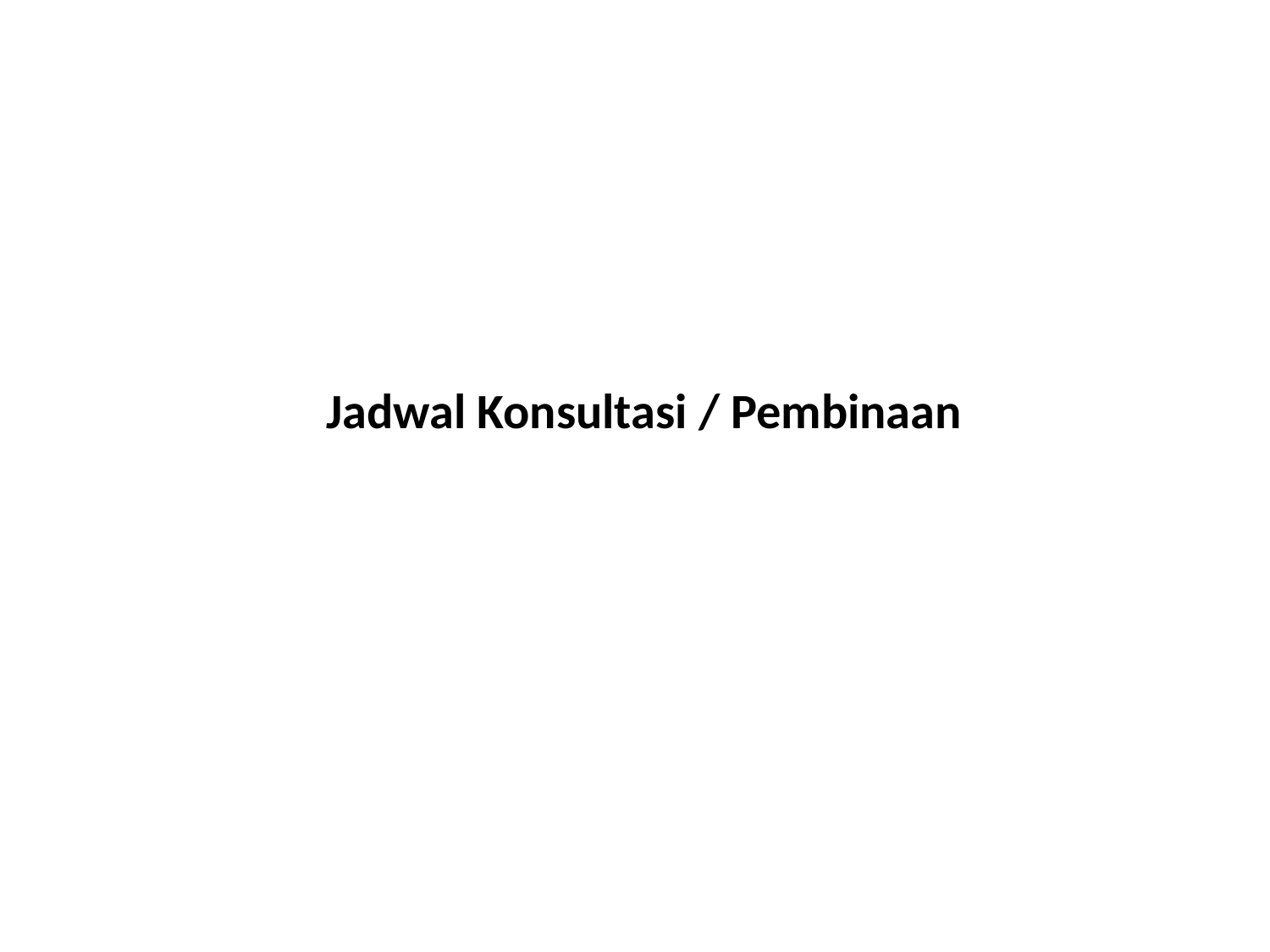

Jadwal Konsultasi / Pembinaan
5.2
Review with Client